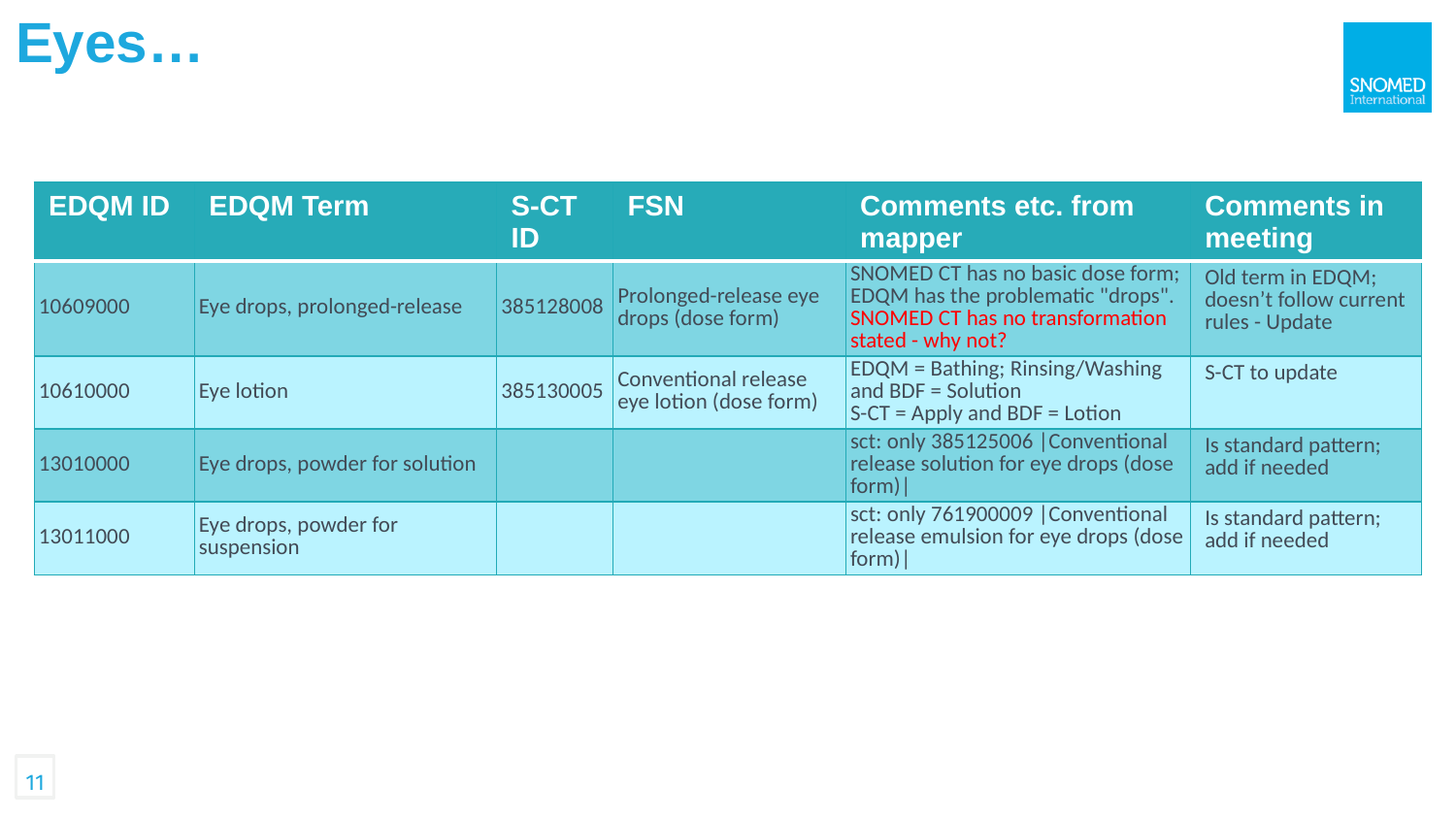

Eyes…
| EDQM ID | EDQM Term | S-CT ID | FSN | Comments etc. from mapper | Comments in meeting |
| --- | --- | --- | --- | --- | --- |
| 10609000 | Eye drops, prolonged-release | 385128008 | Prolonged-release eye drops (dose form) | SNOMED CT has no basic dose form; EDQM has the problematic "drops". SNOMED CT has no transformation stated - why not? | Old term in EDQM; doesn’t follow current rules - Update |
| 10610000 | Eye lotion | 385130005 | Conventional release eye lotion (dose form) | EDQM = Bathing; Rinsing/Washing and BDF = Solution S-CT = Apply and BDF = Lotion | S-CT to update |
| 13010000 | Eye drops, powder for solution |  |  | sct: only 385125006 |Conventional release solution for eye drops (dose form)| | Is standard pattern; add if needed |
| 13011000 | Eye drops, powder for suspension |  |  | sct: only 761900009 |Conventional release emulsion for eye drops (dose form)| | Is standard pattern; add if needed |